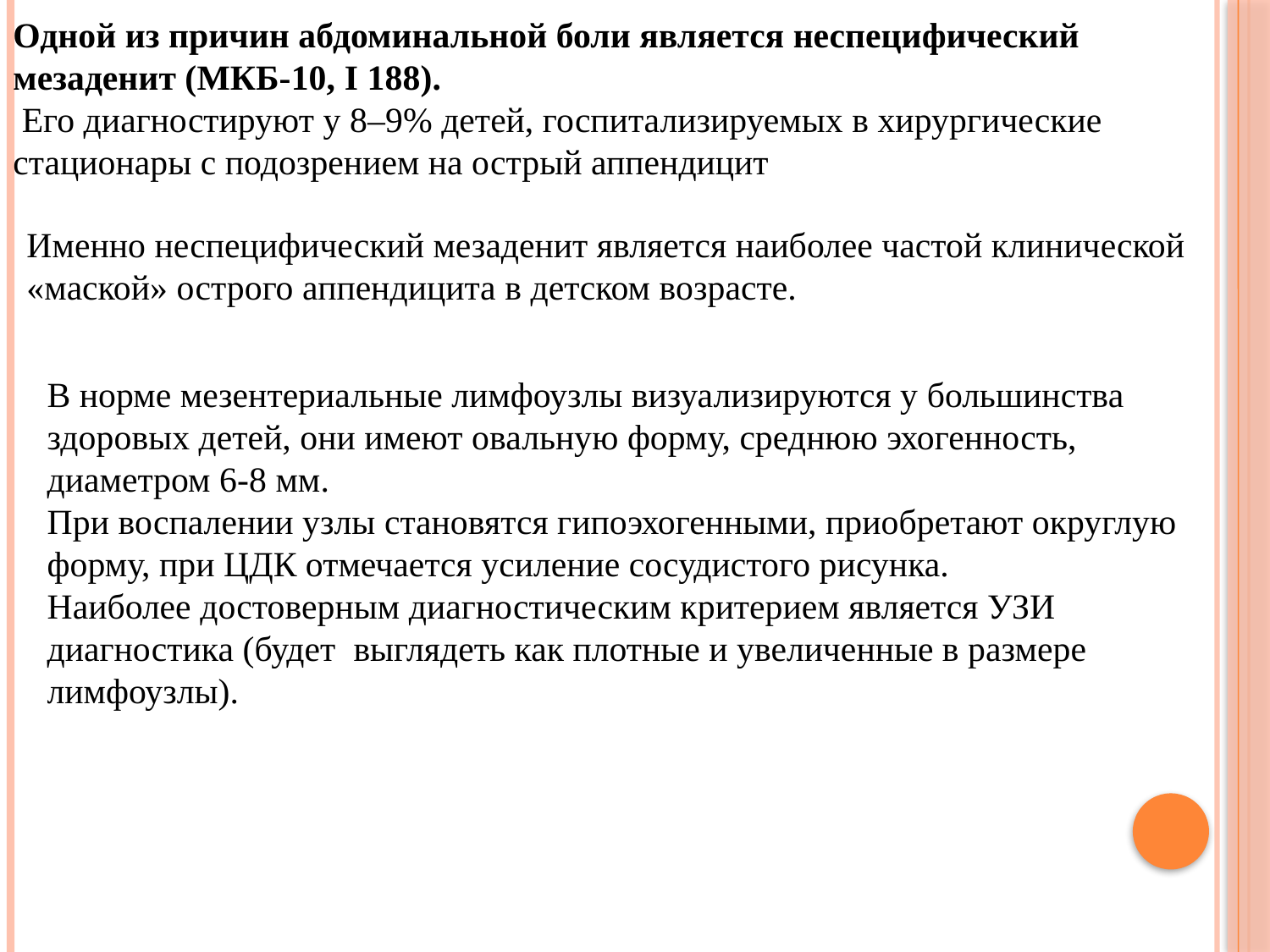

Одной из причин абдоминальной боли является неспецифический мезаденит (МКБ-10, I 188).
 Его диагностируют у 8–9% детей, госпитализируемых в хирургические стационары с подозрением на острый аппендицит
Именно неспецифический мезаденит является наиболее частой клинической «маской» острого аппендицита в детском возрасте.
В норме мезентериальные лимфоузлы визуализируются у большинства здоровых детей, они имеют овальную форму, среднюю эхогенность, диаметром 6-8 мм.
При воспалении узлы становятся гипоэхогенными, приобретают округлую форму, при ЦДК отмечается усиление сосудистого рисунка.
Наиболее достоверным диагностическим критерием является УЗИ диагностика (будет  выглядеть как плотные и увеличенные в размере лимфоузлы).